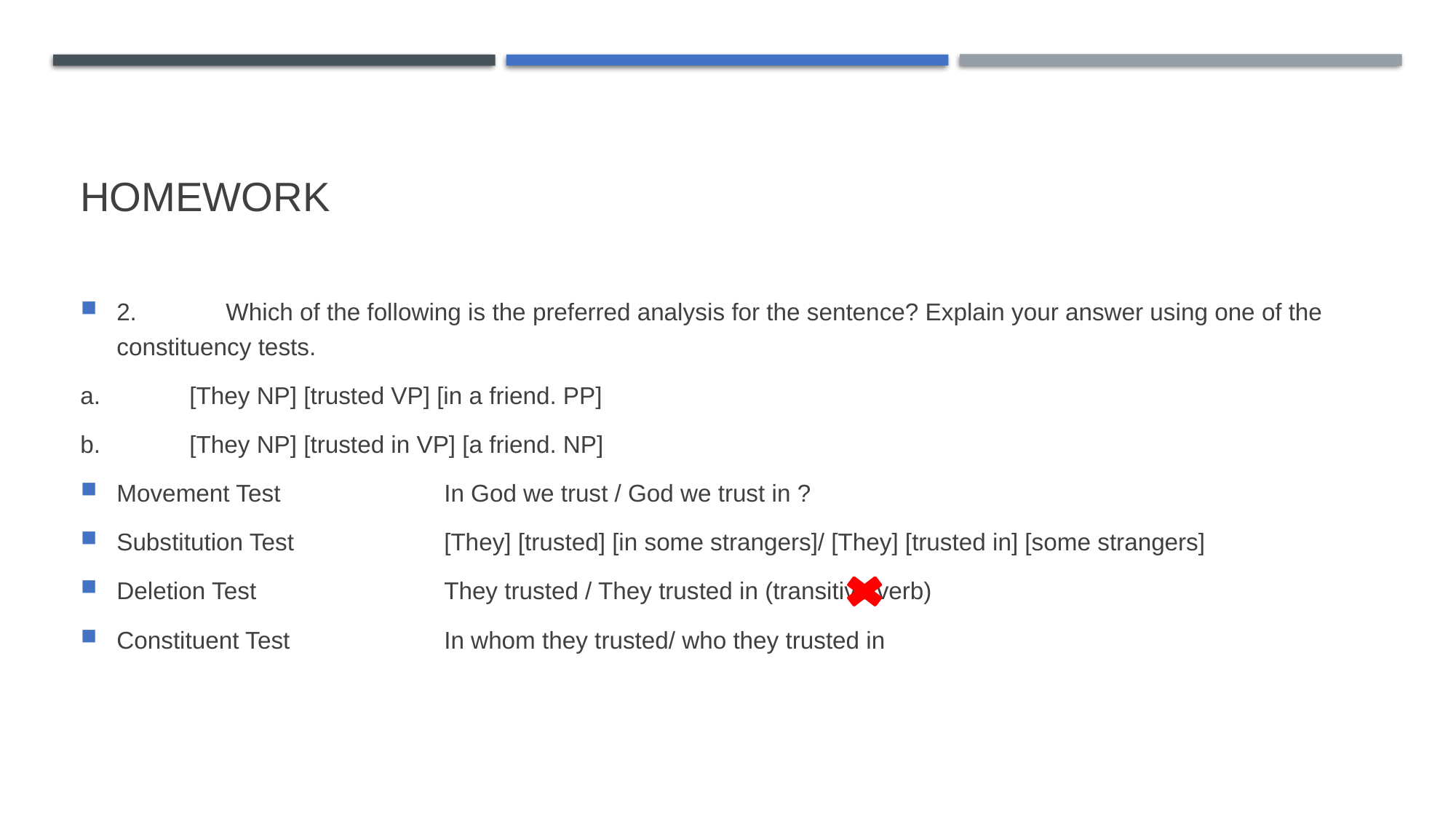

# HOmework
2.	Which of the following is the preferred analysis for the sentence? Explain your answer using one of the constituency tests.
a.	[They NP] [trusted VP] [in a friend. PP]
b.	[They NP] [trusted in VP] [a friend. NP]
Movement Test		In God we trust / God we trust in ?
Substitution Test		[They] [trusted] [in some strangers]/ [They] [trusted in] [some strangers]
Deletion Test		They trusted / They trusted in (transitive verb)
Constituent Test		In whom they trusted/ who they trusted in